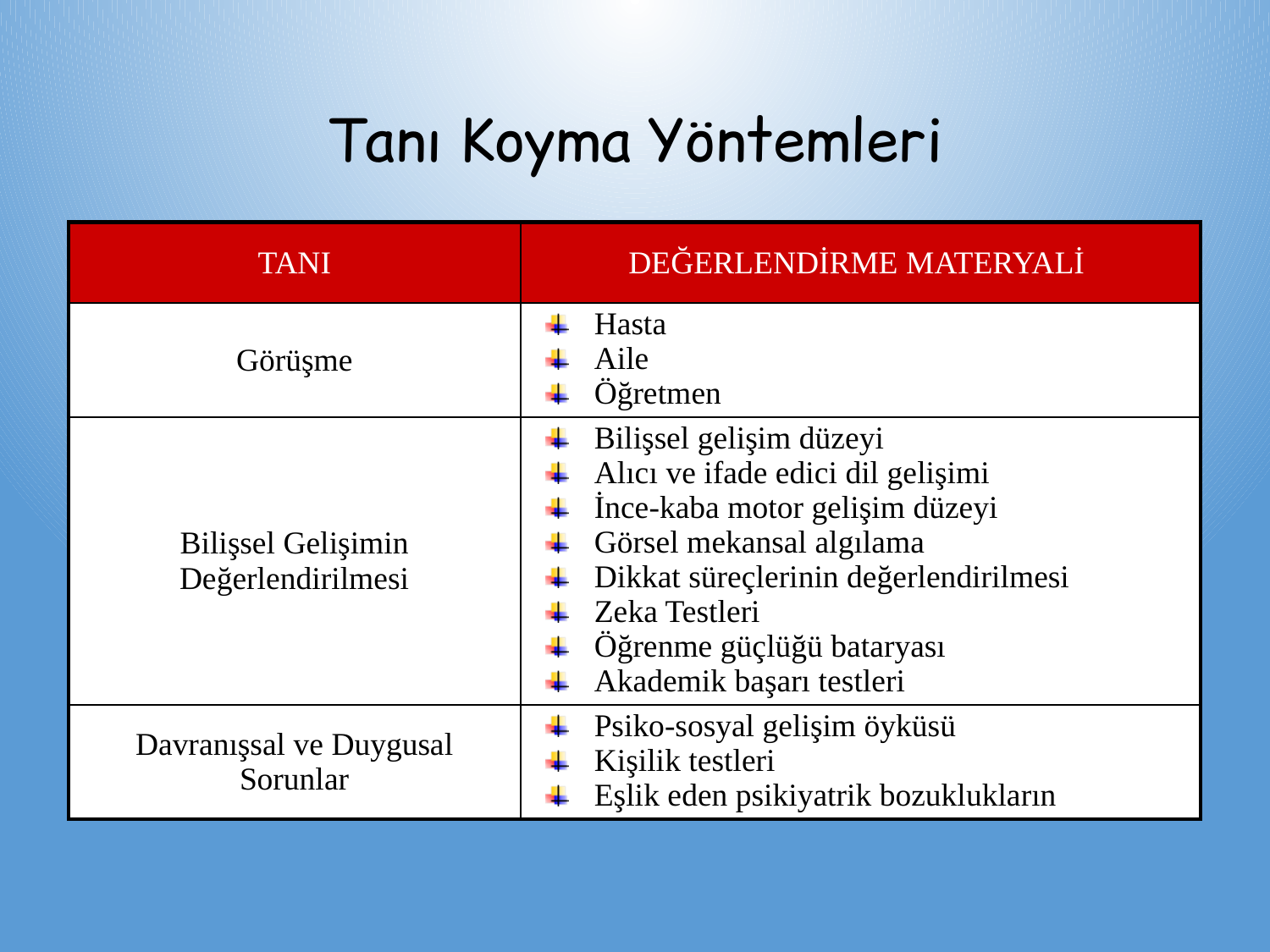

# Tanı Koyma Yöntemleri
| TANI | DEĞERLENDİRME MATERYALİ |
| --- | --- |
| Görüşme | Hasta Aile Öğretmen |
| Bilişsel Gelişimin Değerlendirilmesi | Bilişsel gelişim düzeyi Alıcı ve ifade edici dil gelişimi İnce-kaba motor gelişim düzeyi Görsel mekansal algılama Dikkat süreçlerinin değerlendirilmesi Zeka Testleri Öğrenme güçlüğü bataryası Akademik başarı testleri |
| Davranışsal ve Duygusal Sorunlar | Psiko-sosyal gelişim öyküsü Kişilik testleri Eşlik eden psikiyatrik bozuklukların |